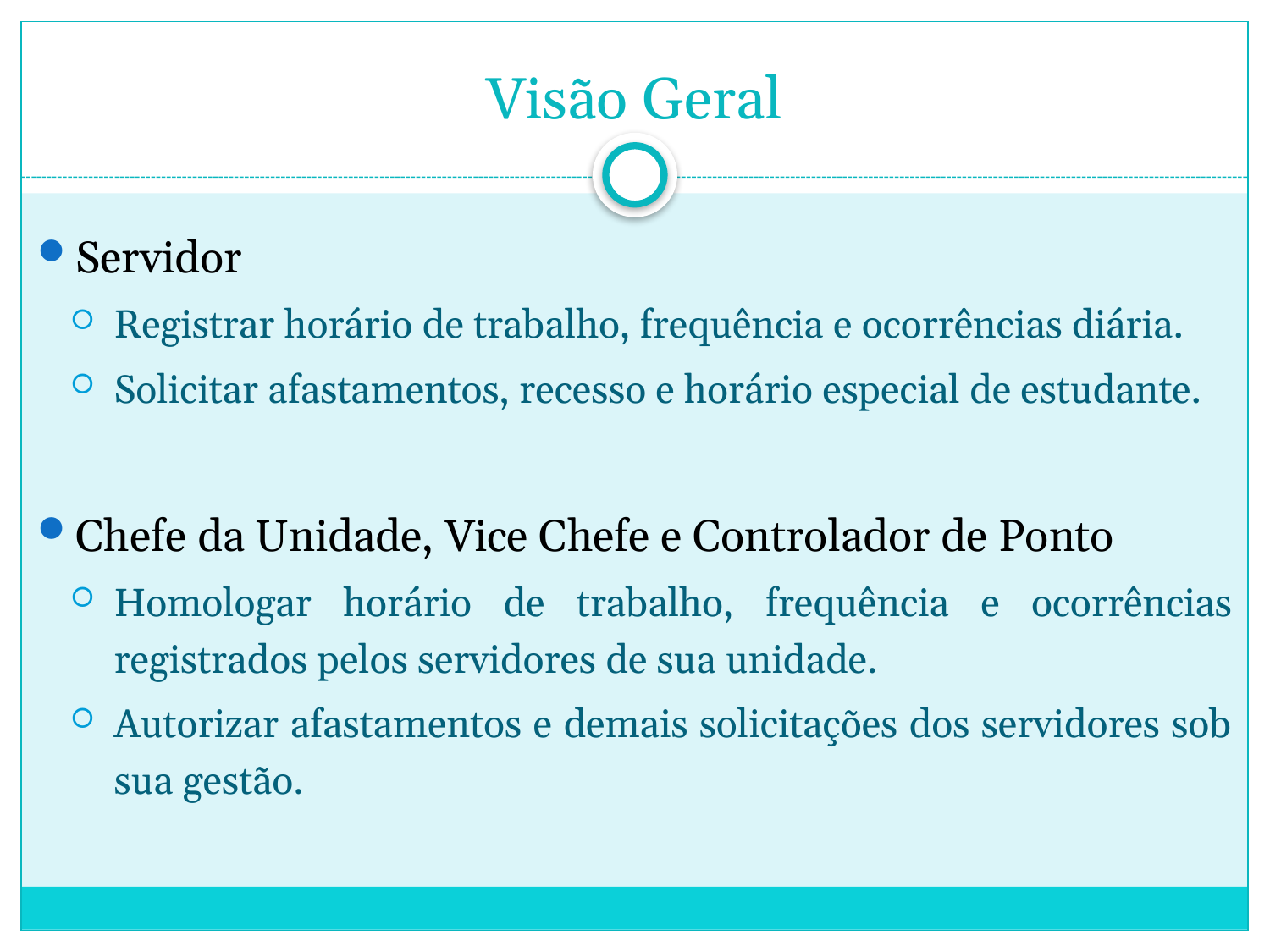

# Visão Geral
Servidor
Registrar horário de trabalho, frequência e ocorrências diária.
Solicitar afastamentos, recesso e horário especial de estudante.

Chefe da Unidade, Vice Chefe e Controlador de Ponto
Homologar horário de trabalho, frequência e ocorrências registrados pelos servidores de sua unidade.
Autorizar afastamentos e demais solicitações dos servidores sob sua gestão.